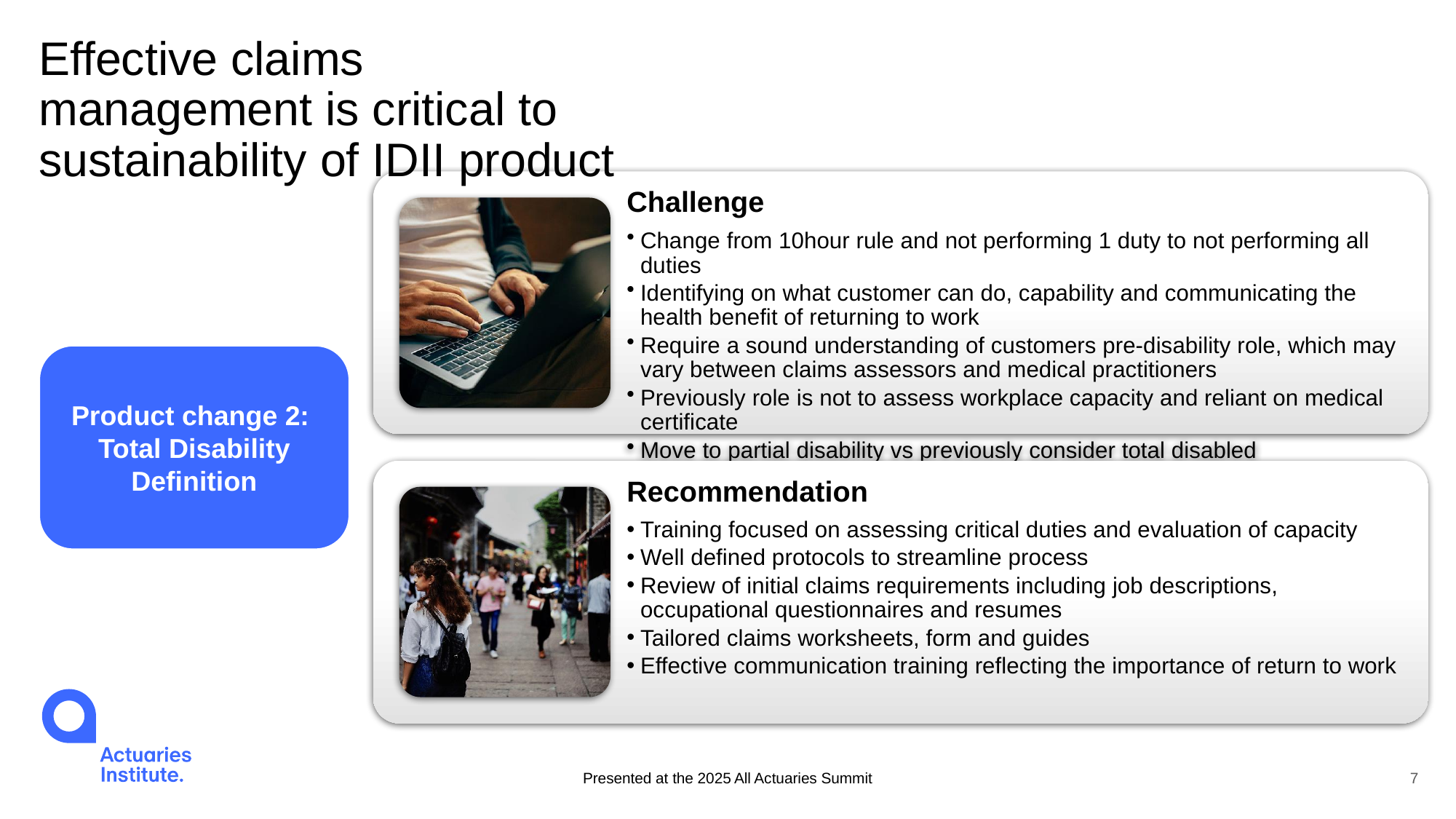

# Effective claims management is critical to sustainability of IDII product
Challenge
Change from 10hour rule and not performing 1 duty to not performing all duties
Identifying on what customer can do, capability and communicating the health benefit of returning to work
Require a sound understanding of customers pre-disability role, which may vary between claims assessors and medical practitioners
Previously role is not to assess workplace capacity and reliant on medical certificate
Move to partial disability vs previously consider total disabled
Recommendation
Training focused on assessing critical duties and evaluation of capacity
Well defined protocols to streamline process
Review of initial claims requirements including job descriptions, occupational questionnaires and resumes
Tailored claims worksheets, form and guides
Effective communication training reflecting the importance of return to work
Product change 2:
Total Disability Definition
Presented at the 2025 All Actuaries Summit
7